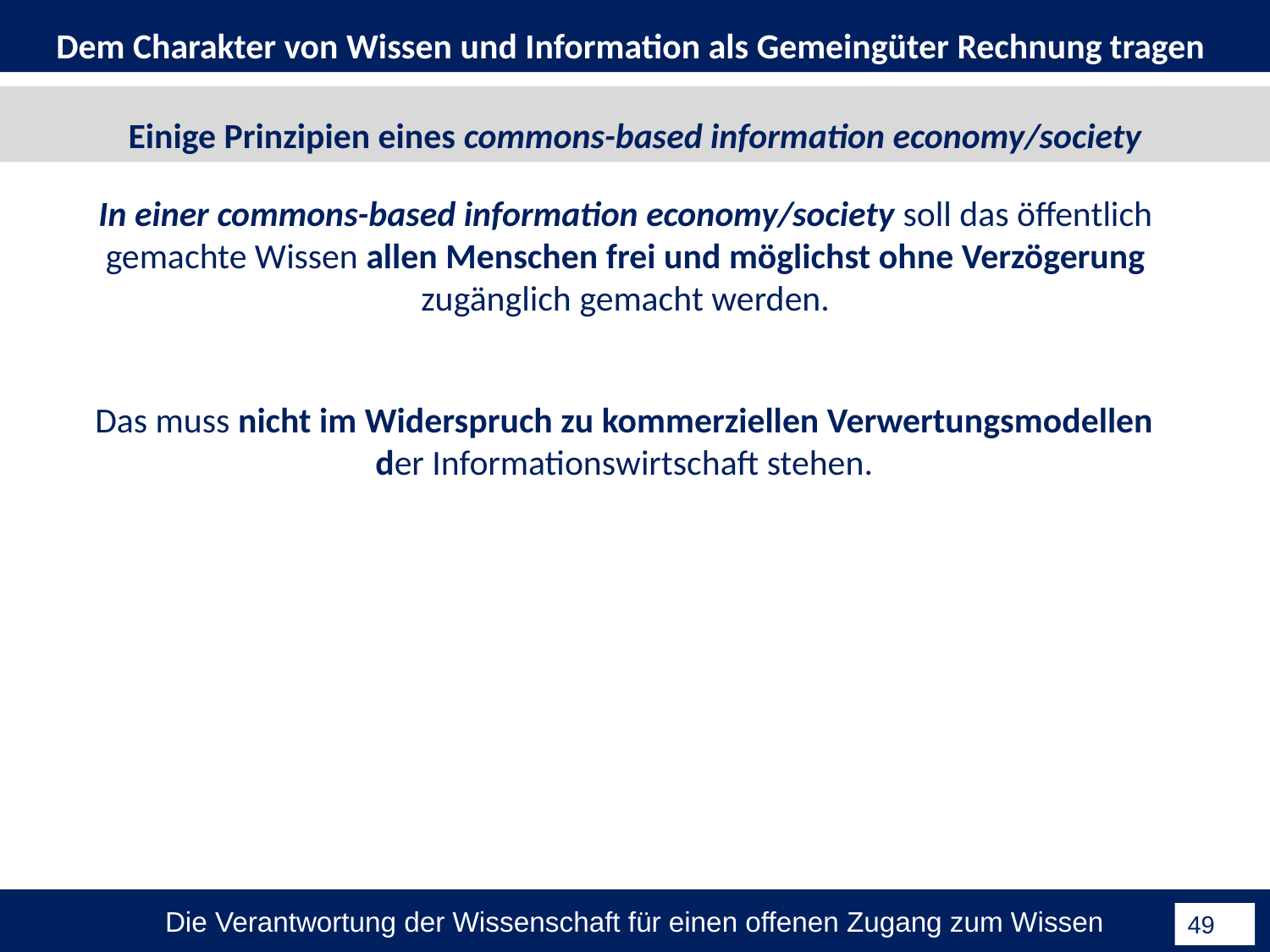

Dem Charakter von Wissen und Information als Gemeingüter Rechnung tragen
Einige Prinzipien eines commons-based information economy/society
In einer commons-based information economy/society soll das öffentlich gemachte Wissen allen Menschen frei und möglichst ohne Verzögerung zugänglich gemacht werden.
Das muss nicht im Widerspruch zu kommerziellen Verwertungsmodellen der Informationswirtschaft stehen.